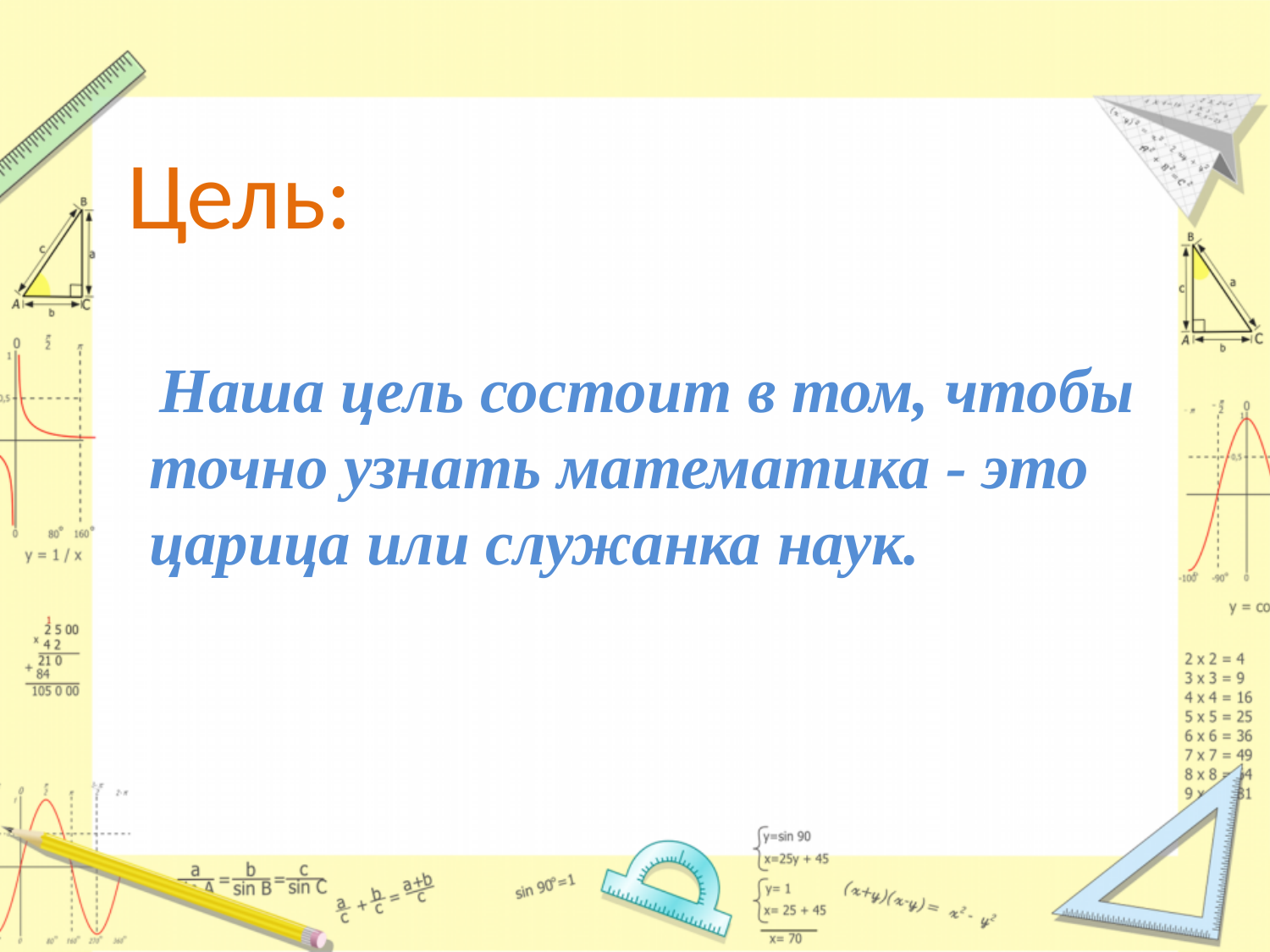

Цель:
   Наша цель состоит в том, чтобы точно узнать математика - это царица или служанка наук.